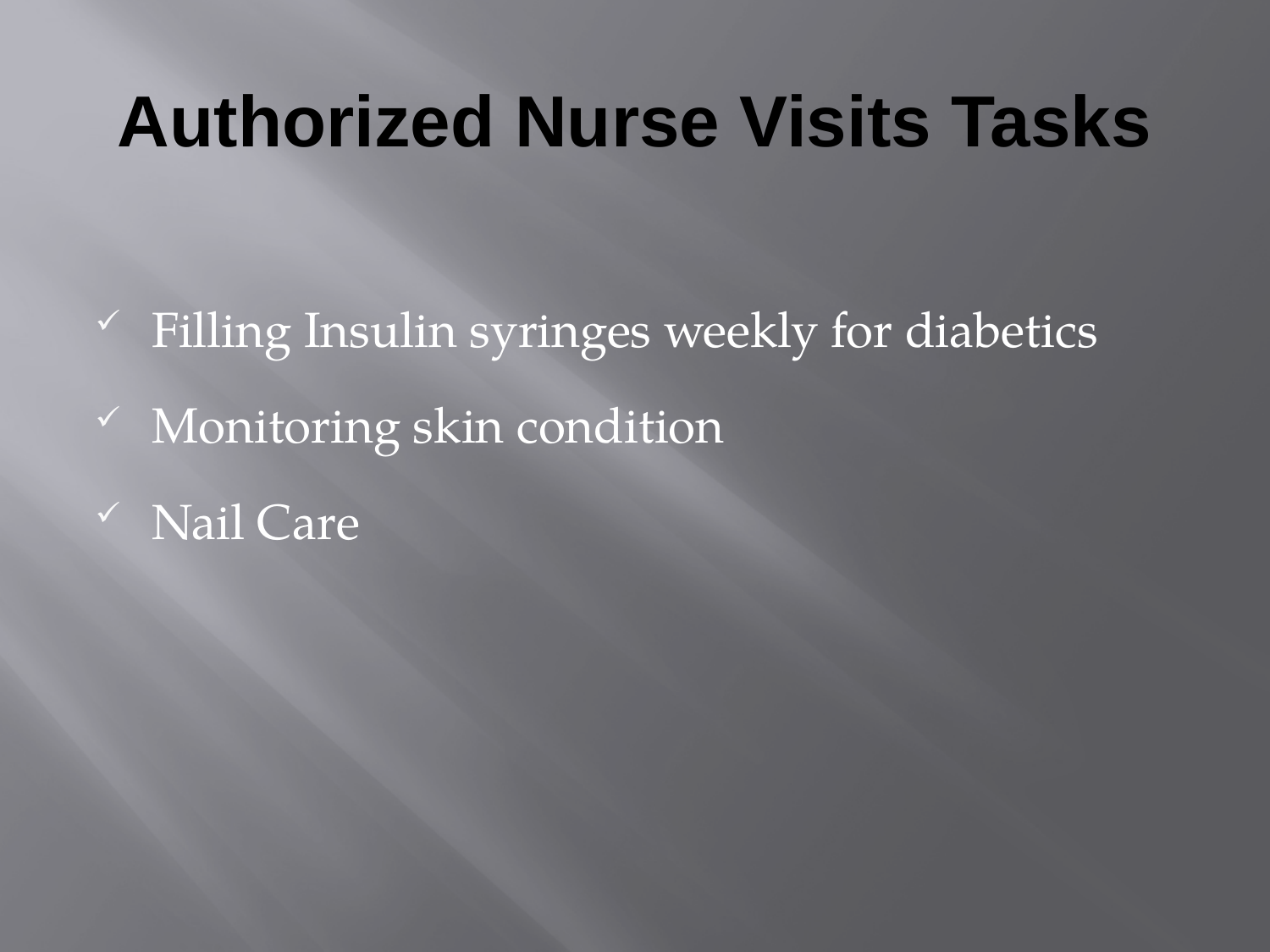

# Authorized Nurse Visits Tasks

Filling Insulin syringes weekly for diabetics

Monitoring skin condition

Nail Care